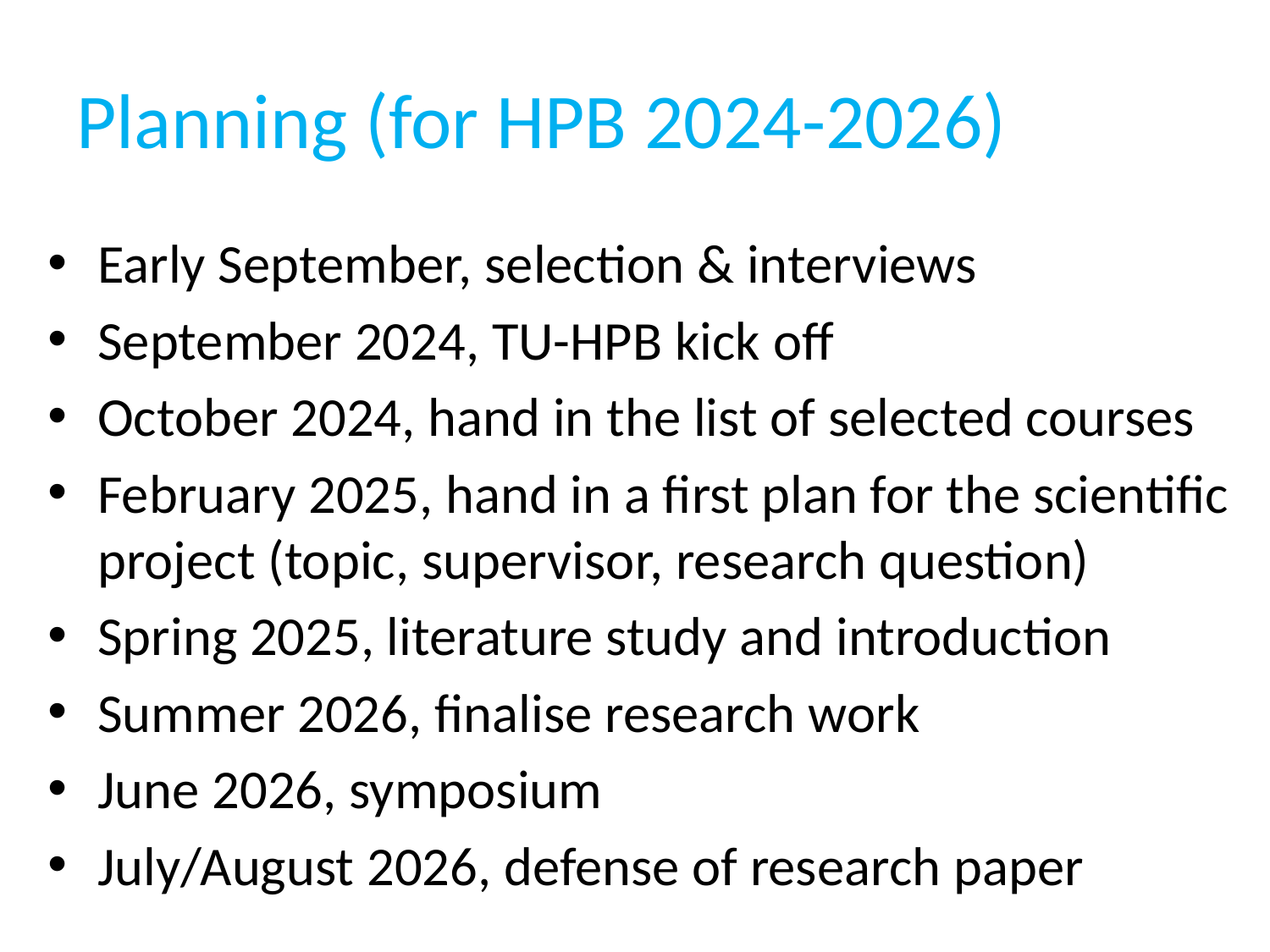

# Planning (for HPB 2024-2026)
Early September, selection & interviews
September 2024, TU-HPB kick off
October 2024, hand in the list of selected courses
February 2025, hand in a first plan for the scientific project (topic, supervisor, research question)
Spring 2025, literature study and introduction
Summer 2026, finalise research work
June 2026, symposium
July/August 2026, defense of research paper